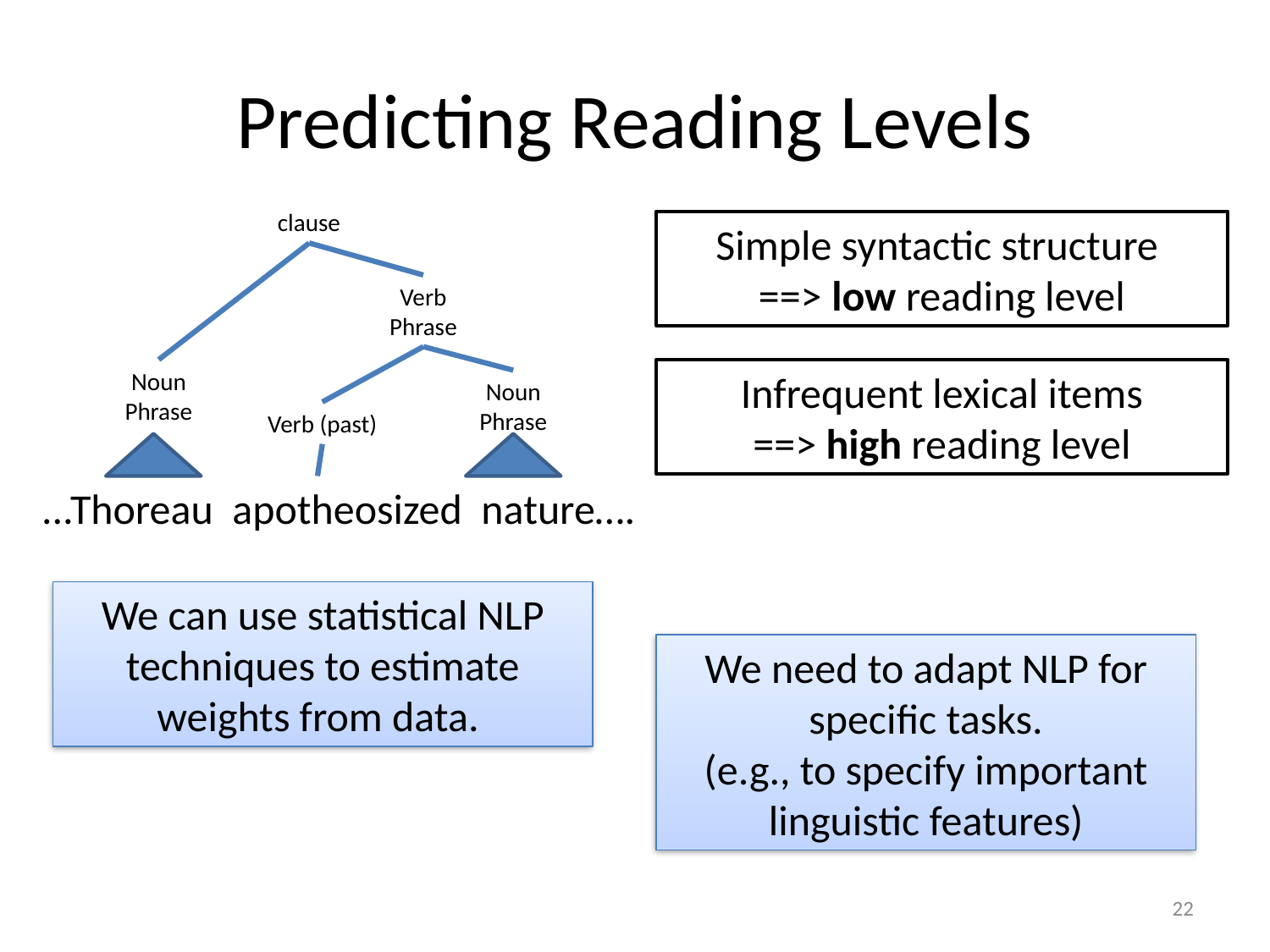

# Predicting Reading Levels
clause
Verb Phrase
Noun Phrase
Noun Phrase
Verb (past)

Simple syntactic structure
==> low reading level

Infrequent lexical items
==> high reading level
...Thoreau  apotheosized  nature….
We can use statistical NLP techniques to estimate weights from data.
We need to adapt NLP for specific tasks.
(e.g., to specify important linguistic features)
22